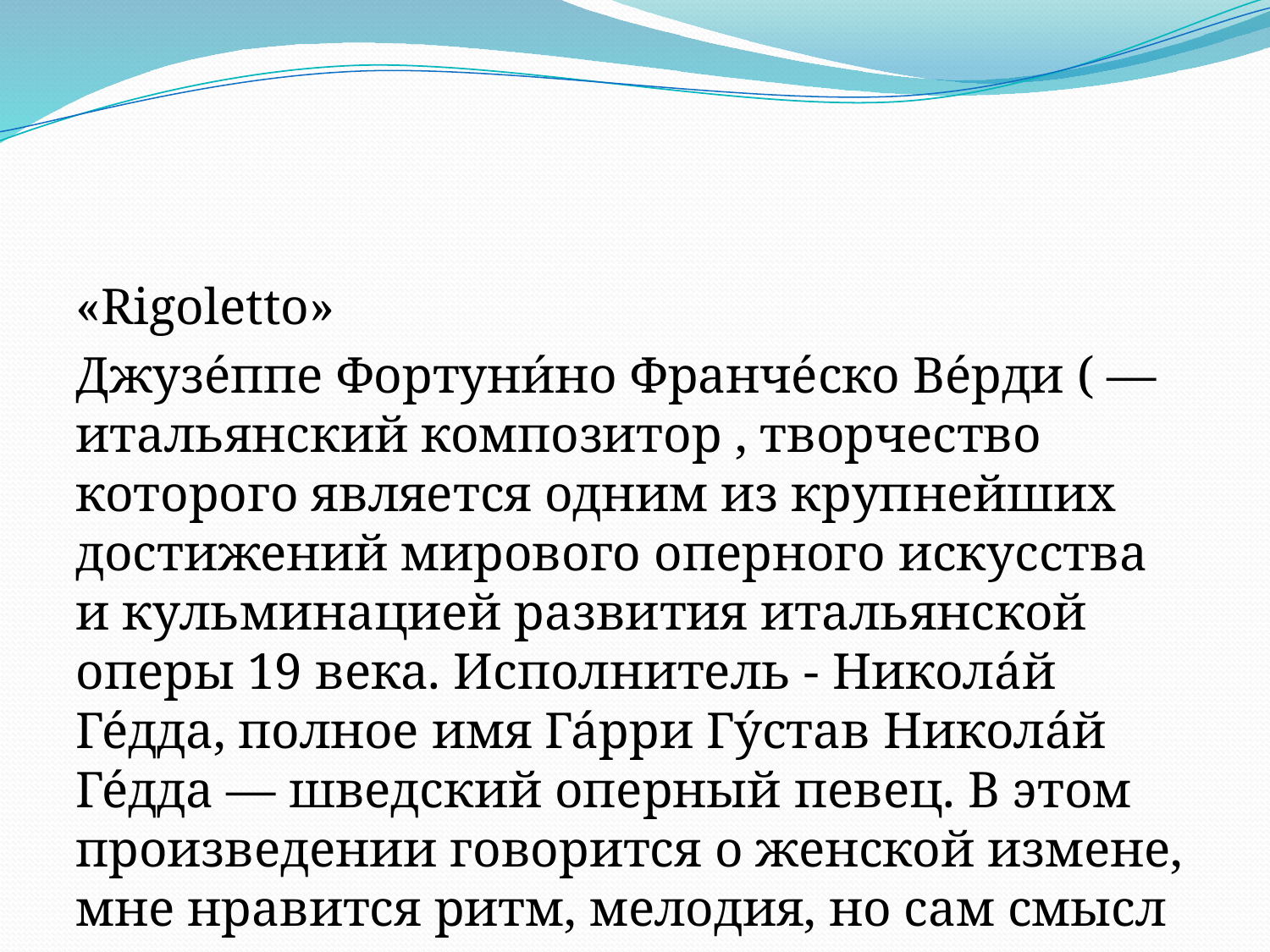

#
«Rigoletto»
Джузе́ппе Фортуни́но Франче́ско Ве́рди ( — итальянский композитор , творчество которого является одним из крупнейших достижений мирового оперного искусства и кульминацией развития итальянской оперы 19 века. Исполнитель - Никола́й Ге́дда, полное имя Га́рри Гу́став Никола́й Ге́дда — шведский оперный певец. В этом произведении говорится о женской измене, мне нравится ритм, мелодия, но сам смысл мне не понравился.